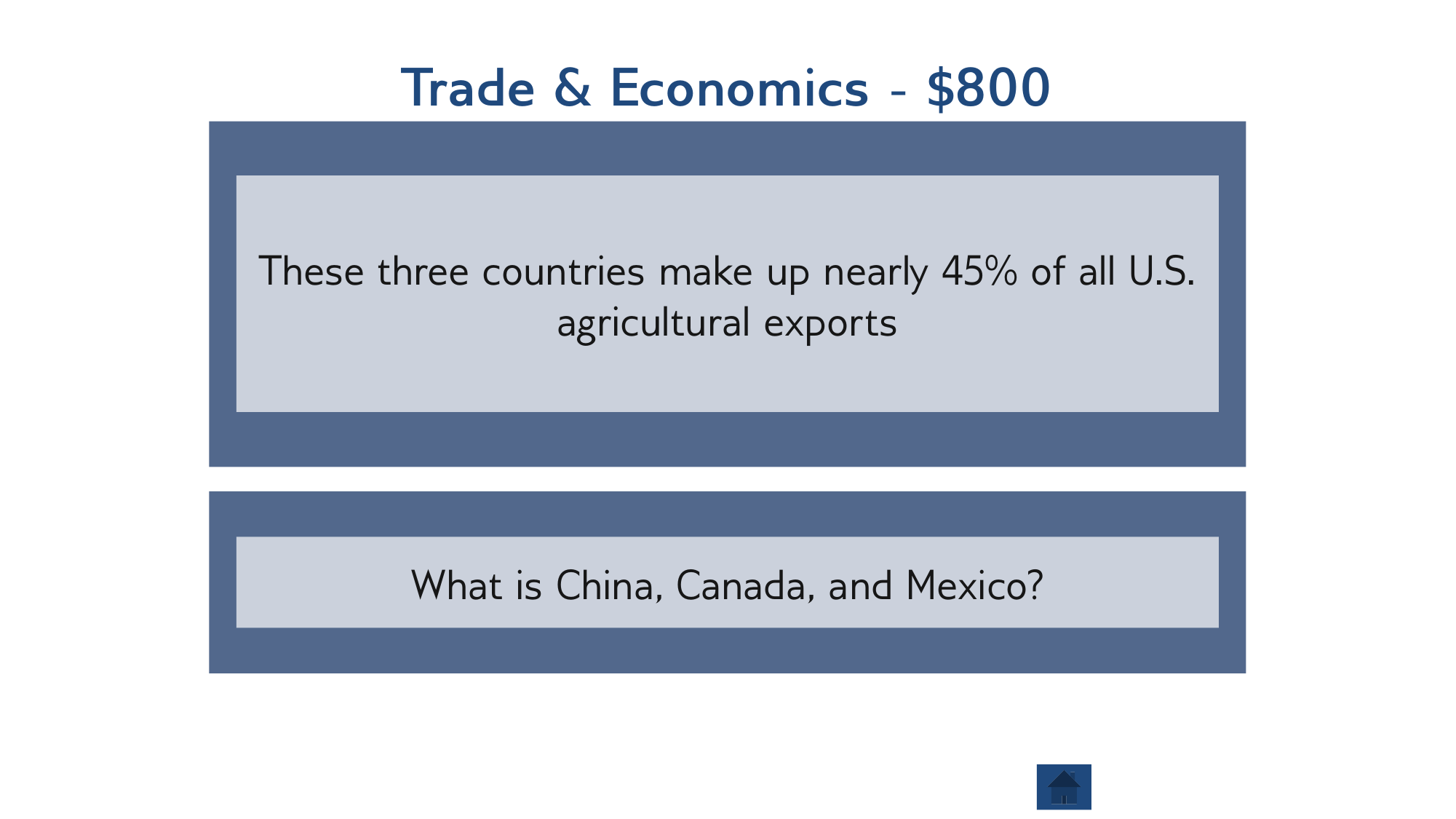

# Trade & Economics - $800

These three countries make up nearly 45% of all U.S. agricultural exports

What is China, Canada, and Mexico?